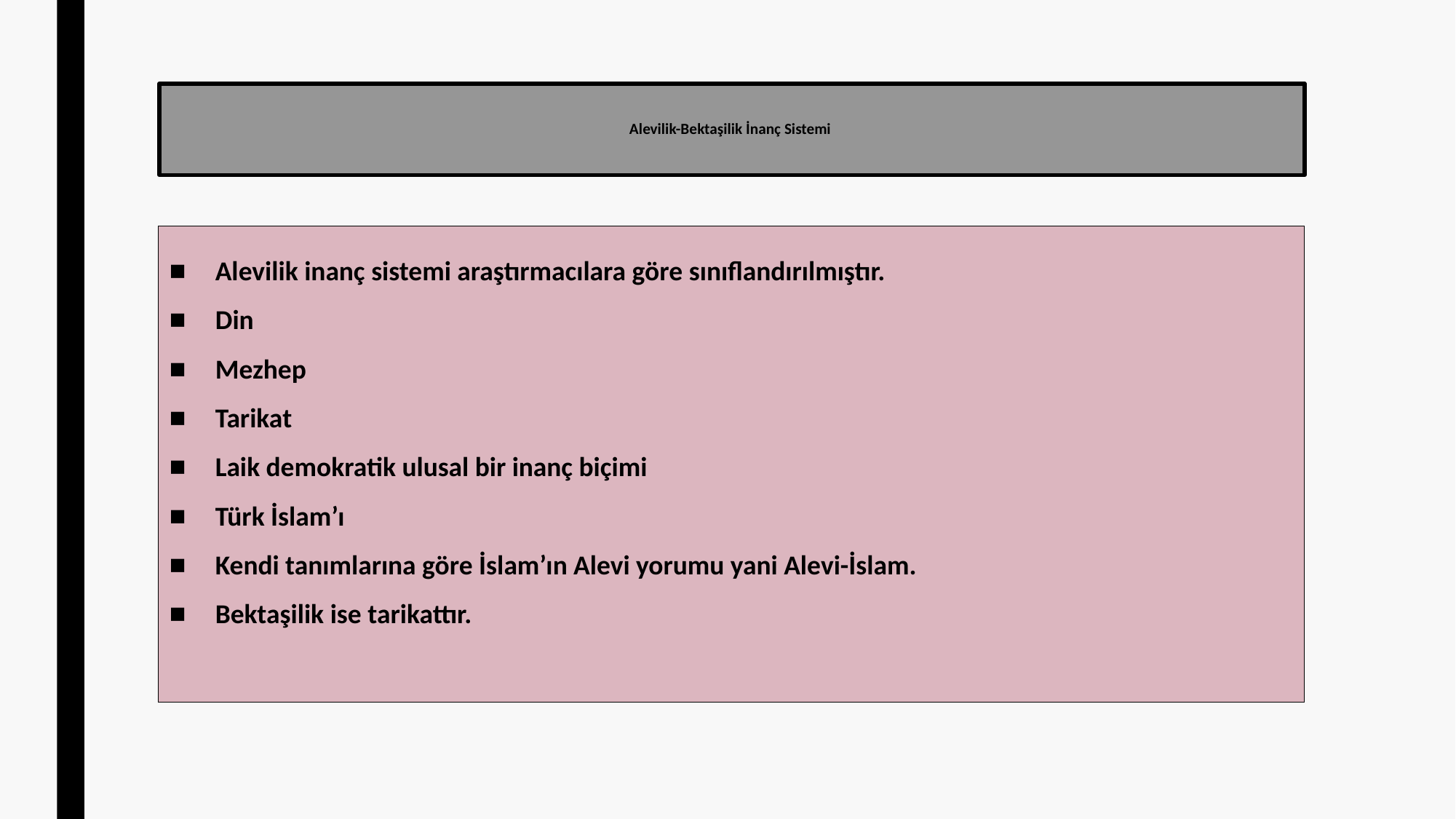

# Alevilik-Bektaşilik İnanç Sistemi
Alevilik inanç sistemi araştırmacılara göre sınıflandırılmıştır.
Din
Mezhep
Tarikat
Laik demokratik ulusal bir inanç biçimi
Türk İslam’ı
Kendi tanımlarına göre İslam’ın Alevi yorumu yani Alevi-İslam.
Bektaşilik ise tarikattır.